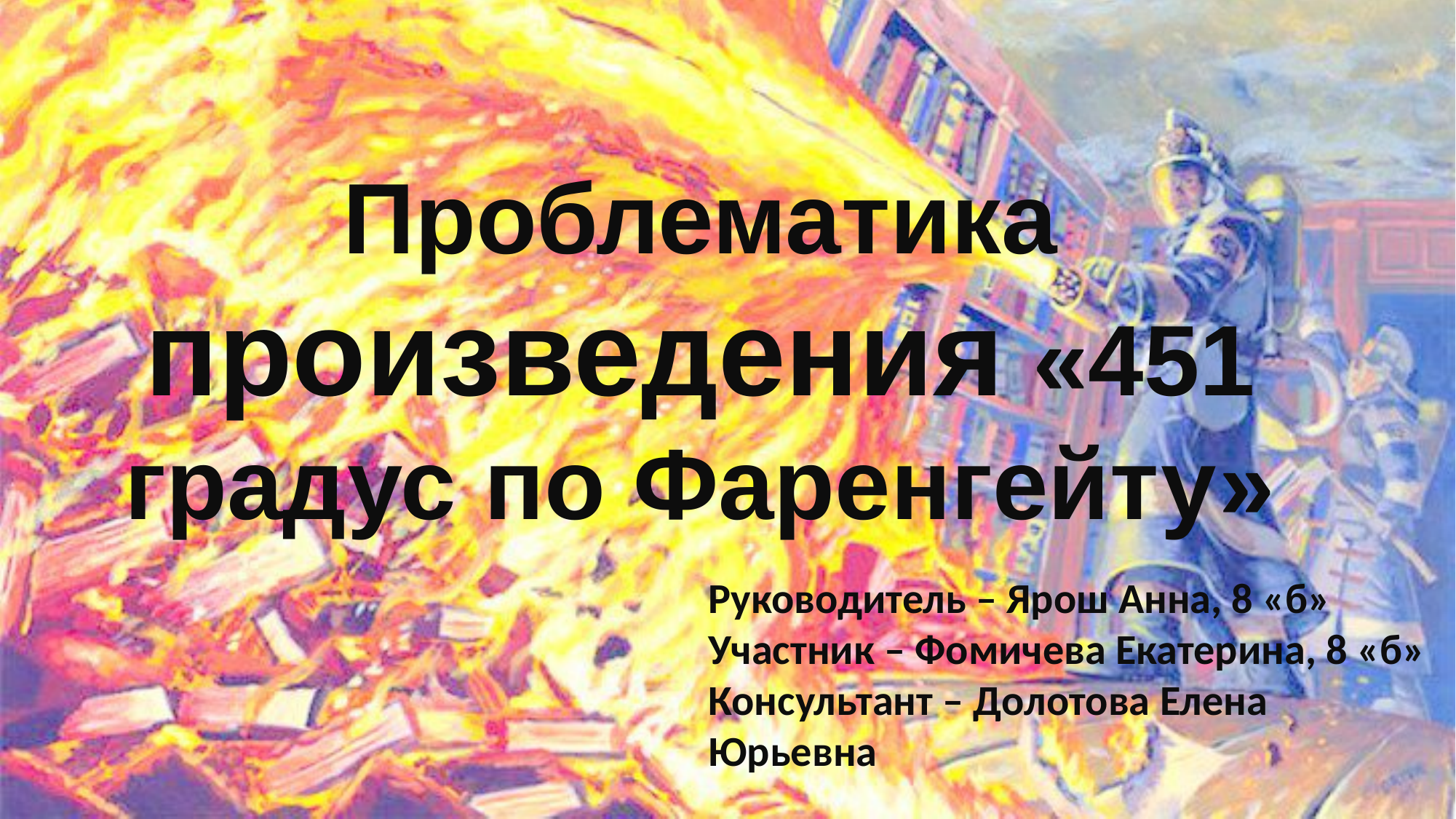

Проблематика произведения «451 градус по Фаренгейту»
Руководитель – Ярош Анна, 8 «б»
Участник – Фомичева Екатерина, 8 «б»
Консультант – Долотова Елена Юрьевна